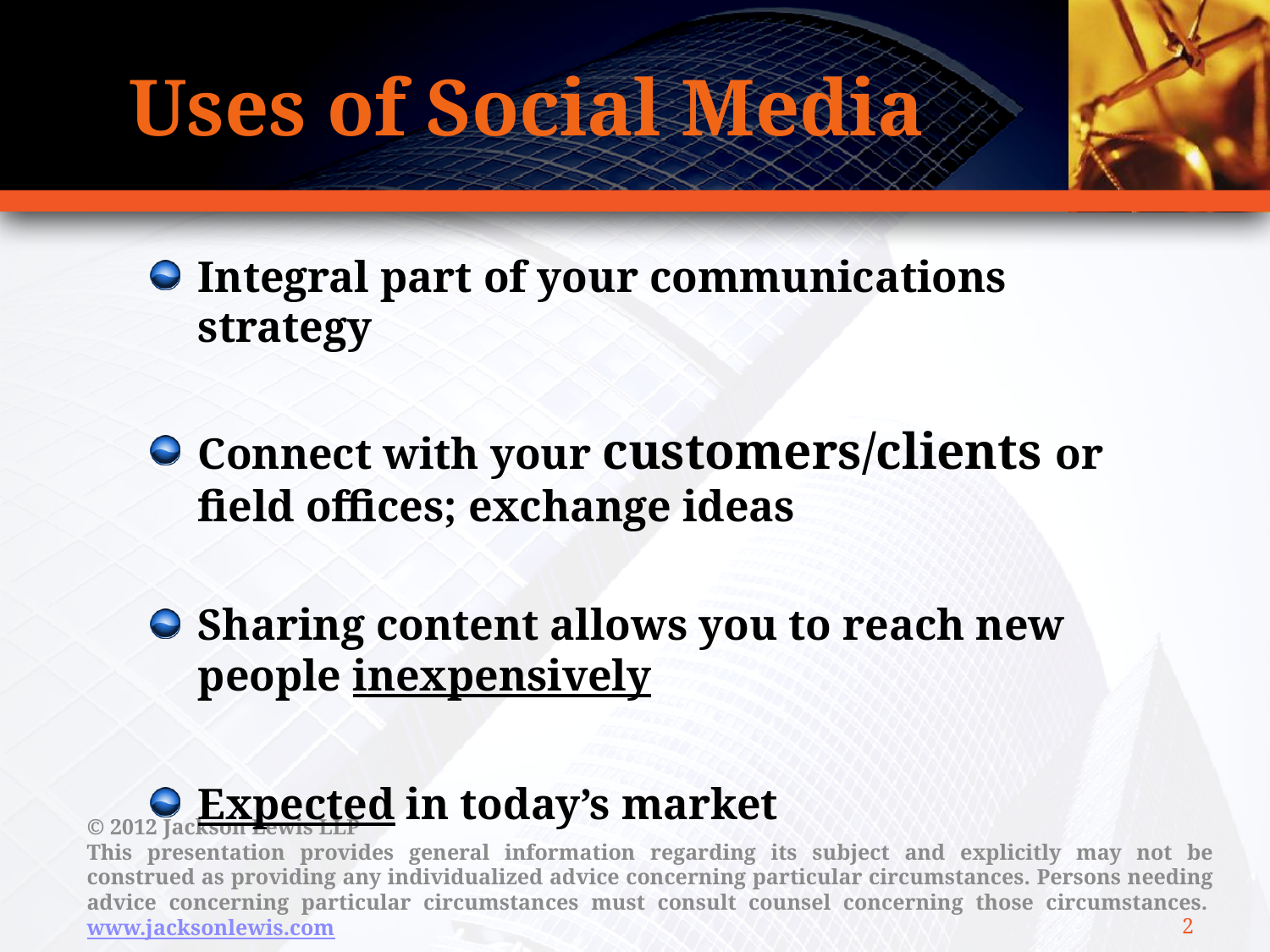

# Uses of Social Media
Integral part of your communications strategy

Connect with your customers/clients or field offices; exchange ideas

Sharing content allows you to reach new people inexpensively

Expected in today’s market

2